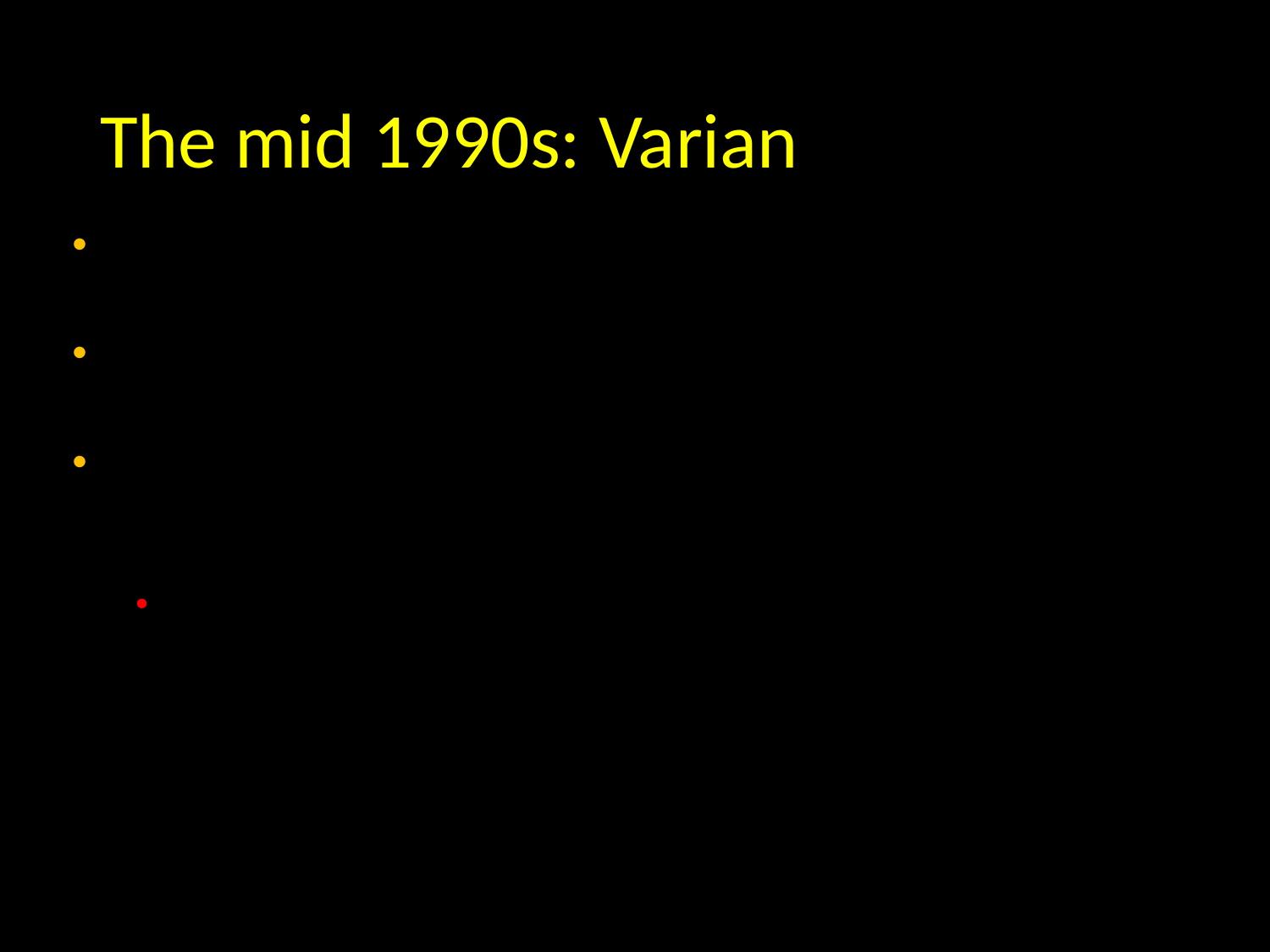

# The mid 1990s: Varian
Externalities (positive and negative) arise due to the secondary use of information
Digitization of information creates novel challenges: collapsing MCs render semi-private information fully public
Proposal: define property rights in private information in ways that allow consumers to retain control over how information about them is used
E.g., make it costly to access certain digital information